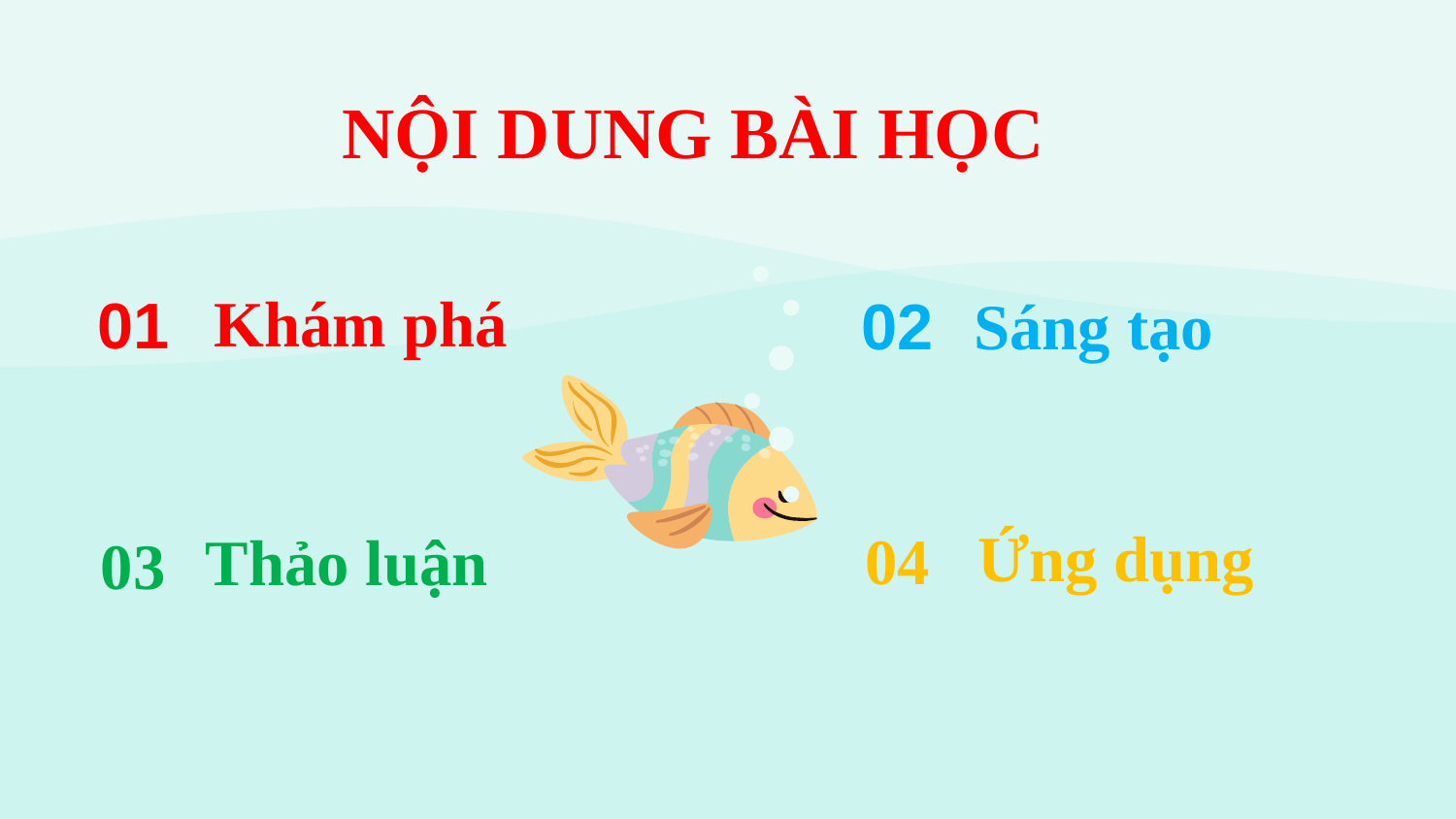

# NỘI DUNG BÀI HỌC
02
01

Khám phá
Sáng tạo

04
03
Ứng dụng
Thảo luận